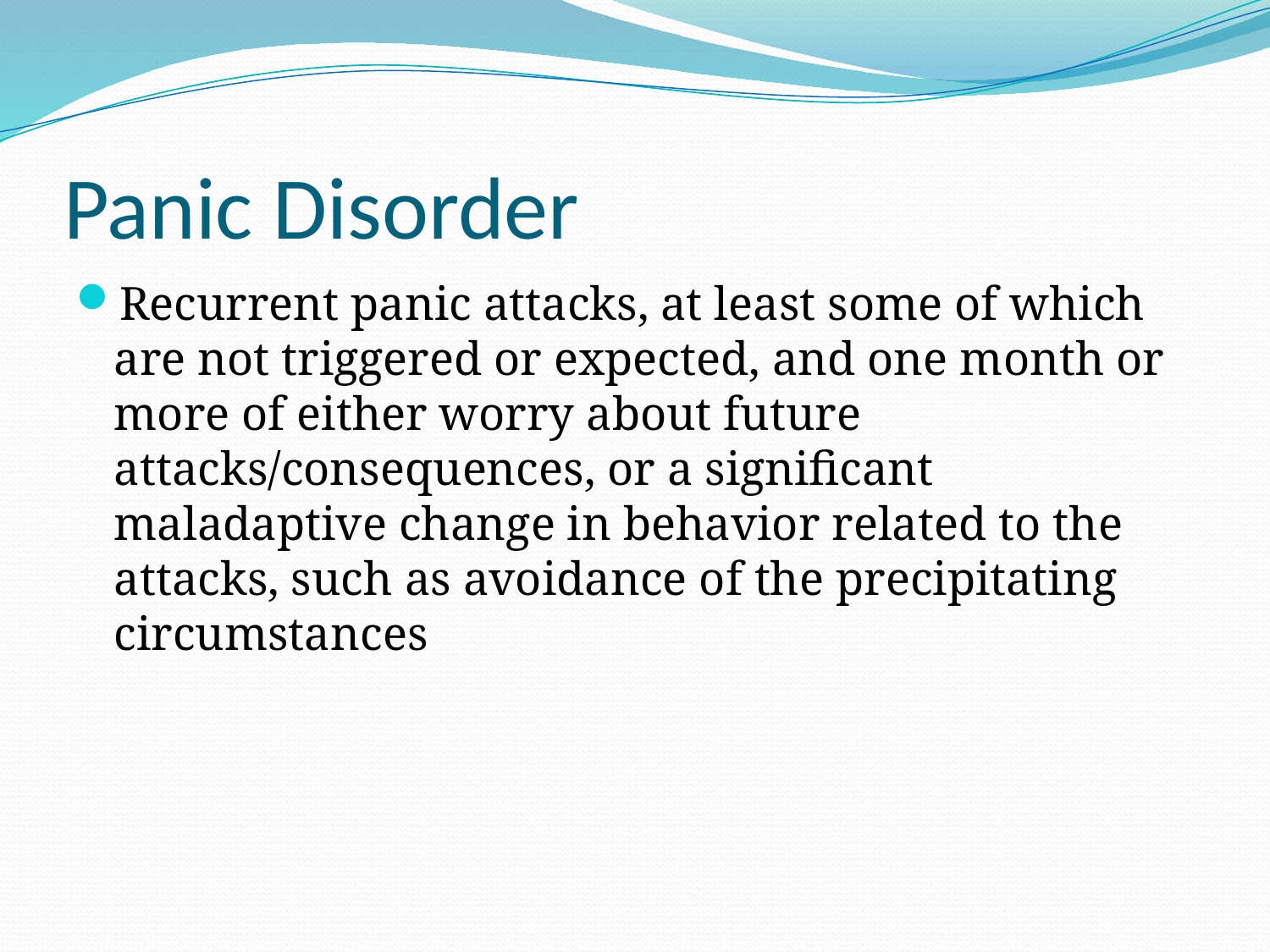

# Panic Disorder
Recurrent panic attacks, at least some of which are not triggered or expected, and one month or more of either worry about future attacks/consequences, or a significant maladaptive change in behavior related to the attacks, such as avoidance of the precipitating circumstances